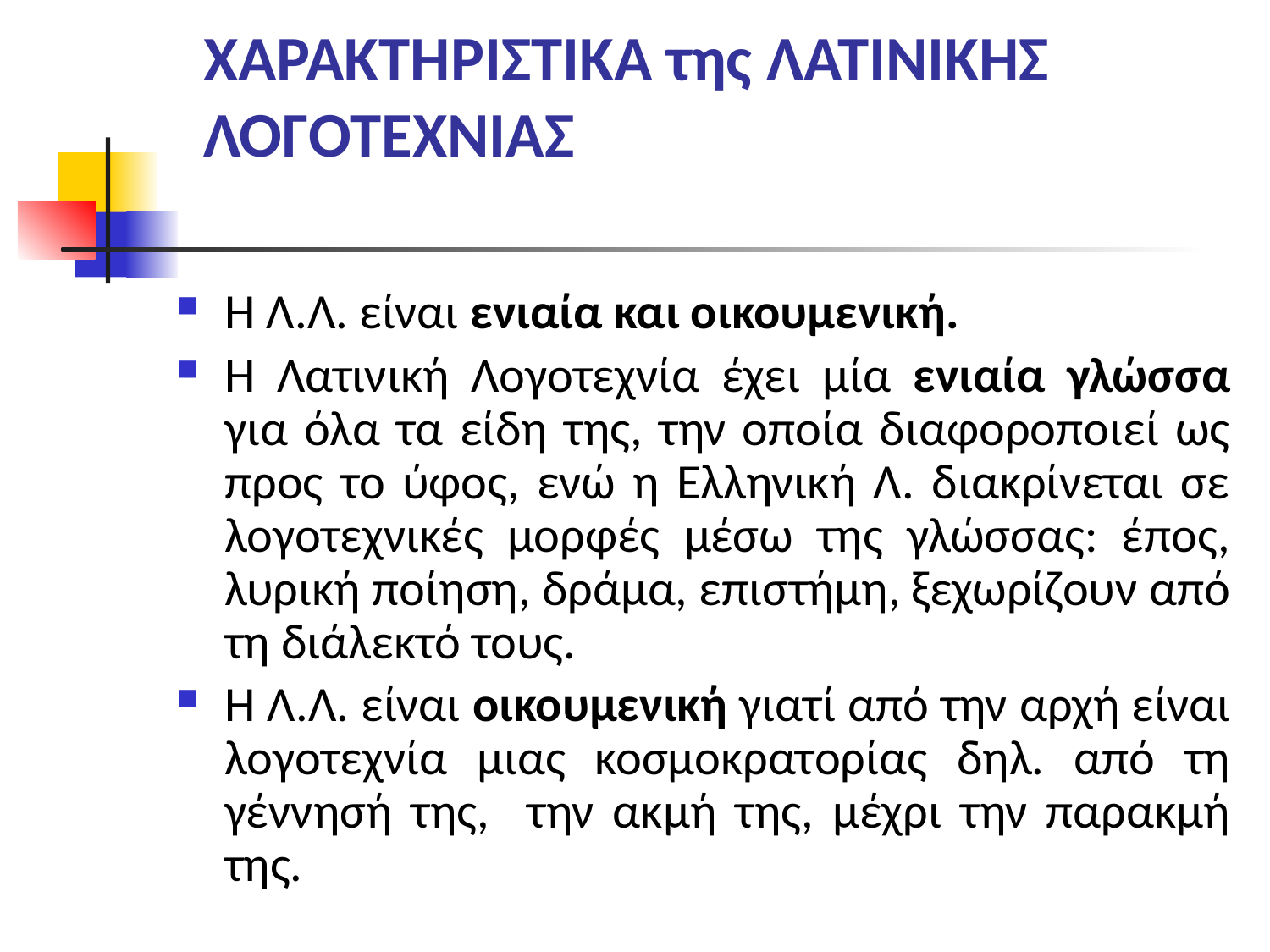

# ΧΑΡΑΚΤΗΡΙΣΤΙΚΑ της ΛΑΤΙΝΙΚΗΣ ΛΟΓΟΤΕΧΝΙΑΣ
Η Λ.Λ. είναι ενιαία και οικουμενική.
Η Λατινική Λογοτεχνία έχει μία ενιαία γλώσσα για όλα τα είδη της, την οποία διαφοροποιεί ως προς το ύφος, ενώ η Ελληνική Λ. διακρίνεται σε λογοτεχνικές μορφές μέσω της γλώσσας: έπος, λυρική ποίηση, δράμα, επιστήμη, ξεχωρίζουν από τη διάλεκτό τους.
Η Λ.Λ. είναι οικουμενική γιατί από την αρχή είναι λογοτεχνία μιας κοσμοκρατορίας δηλ. από τη γέννησή της,  την ακμή της, μέχρι την παρακμή της.